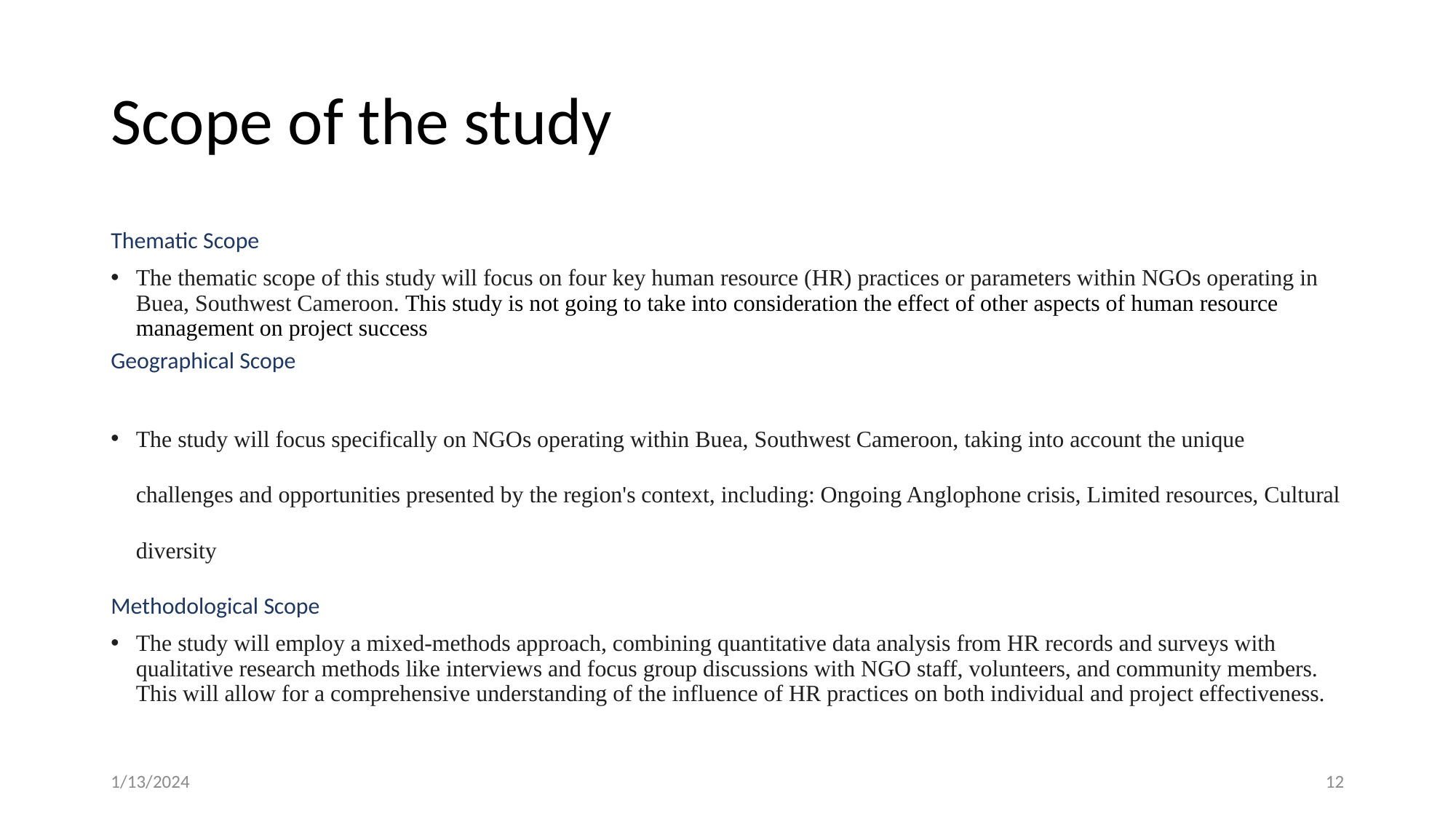

# Scope of the study
Thematic Scope
The thematic scope of this study will focus on four key human resource (HR) practices or parameters within NGOs operating in Buea, Southwest Cameroon. This study is not going to take into consideration the effect of other aspects of human resource management on project success
Geographical Scope
The study will focus specifically on NGOs operating within Buea, Southwest Cameroon, taking into account the unique challenges and opportunities presented by the region's context, including: Ongoing Anglophone crisis, Limited resources, Cultural diversity
Methodological Scope
The study will employ a mixed-methods approach, combining quantitative data analysis from HR records and surveys with qualitative research methods like interviews and focus group discussions with NGO staff, volunteers, and community members. This will allow for a comprehensive understanding of the influence of HR practices on both individual and project effectiveness.
1/13/2024
12